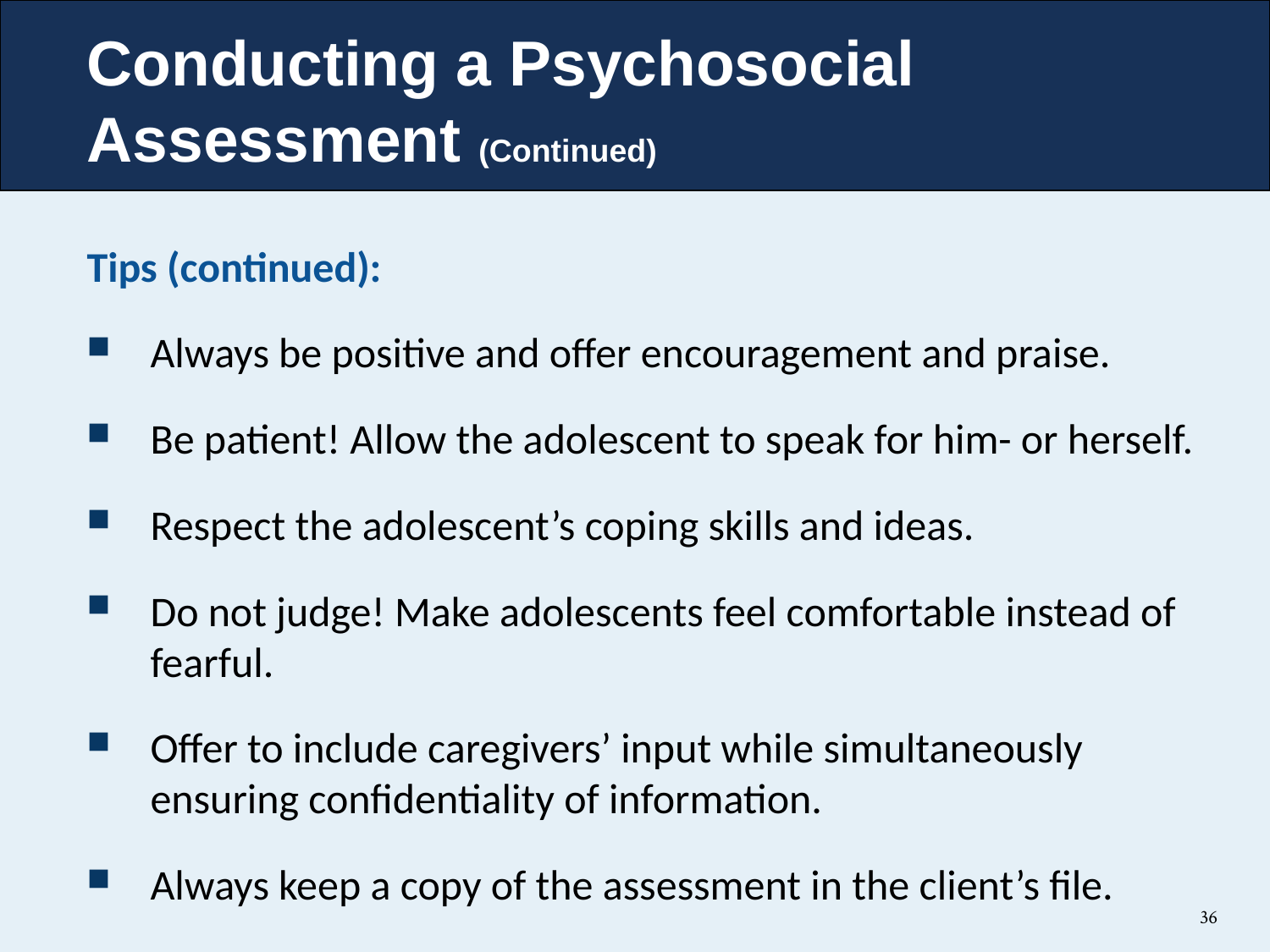

# Conducting a Psychosocial Assessment (Continued)
Tips (continued):
Always be positive and offer encouragement and praise.
Be patient! Allow the adolescent to speak for him- or herself.
Respect the adolescent’s coping skills and ideas.
Do not judge! Make adolescents feel comfortable instead of fearful.
Offer to include caregivers’ input while simultaneously ensuring confidentiality of information.
Always keep a copy of the assessment in the client’s file.
36